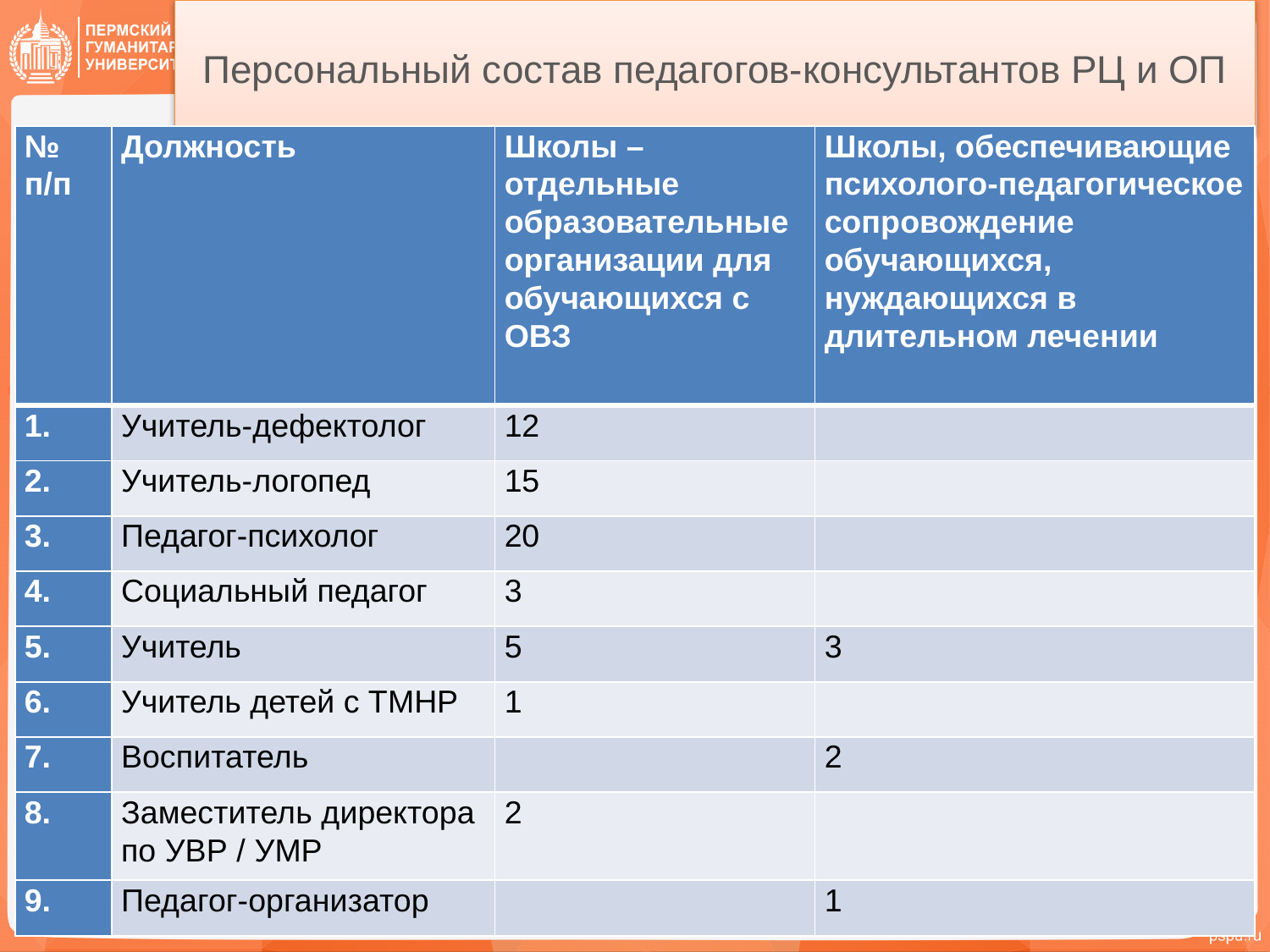

# Персональный состав педагогов-консультантов РЦ и ОП
| № п/п | Должность | Школы – отдельные образовательные организации для обучающихся с ОВЗ | Школы, обеспечивающие психолого-педагогическое сопровождение обучающихся, нуждающихся в длительном лечении |
| --- | --- | --- | --- |
| 1. | Учитель-дефектолог | 12 |  |
| 2. | Учитель-логопед | 15 |  |
| 3. | Педагог-психолог | 20 |  |
| 4. | Социальный педагог | 3 |  |
| 5. | Учитель | 5 | 3 |
| 6. | Учитель детей с ТМНР | 1 |  |
| 7. | Воспитатель |  | 2 |
| 8. | Заместитель директора по УВР / УМР | 2 |  |
| 9. | Педагог-организатор |  | 1 |